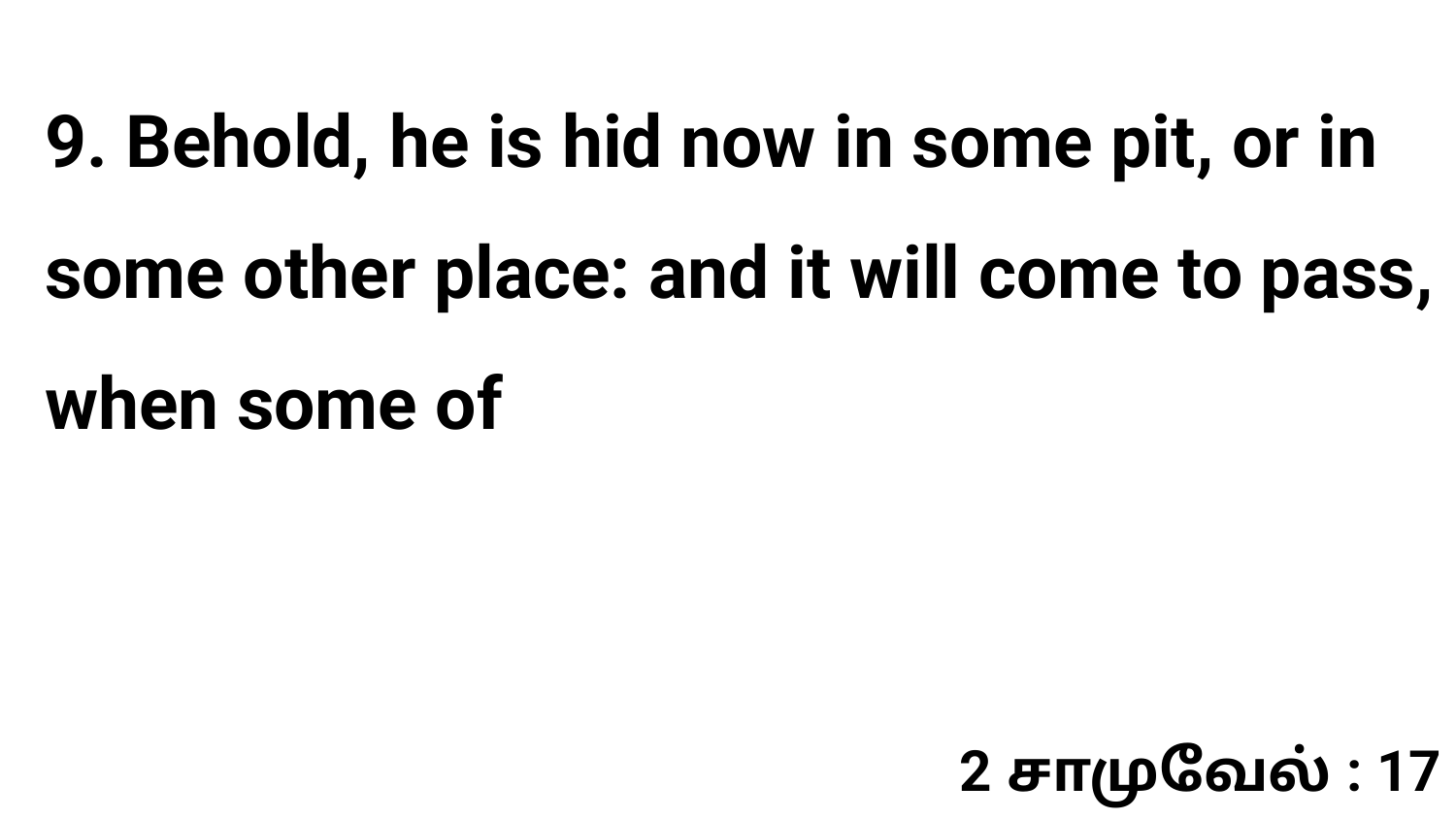

9. Behold, he is hid now in some pit, or in some other place: and it will come to pass, when some of
2 சாமுவேல் : 17